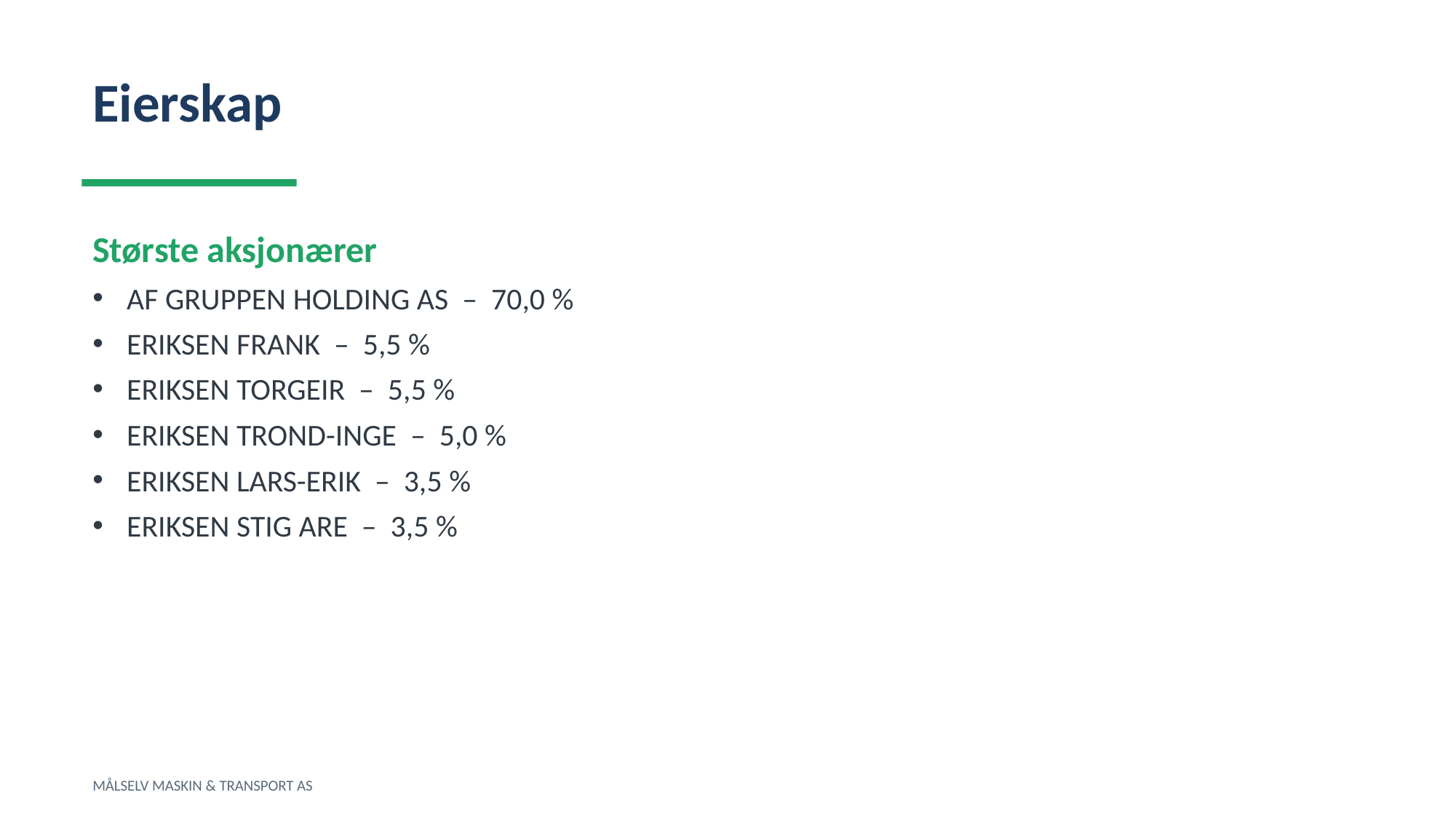

Eierskap

Største aksjonærer
AF GRUPPEN HOLDING AS  –  70,0 %
ERIKSEN FRANK  –  5,5 %
ERIKSEN TORGEIR  –  5,5 %
ERIKSEN TROND-INGE  –  5,0 %
ERIKSEN LARS-ERIK  –  3,5 %
ERIKSEN STIG ARE  –  3,5 %
MÅLSELV MASKIN & TRANSPORT AS